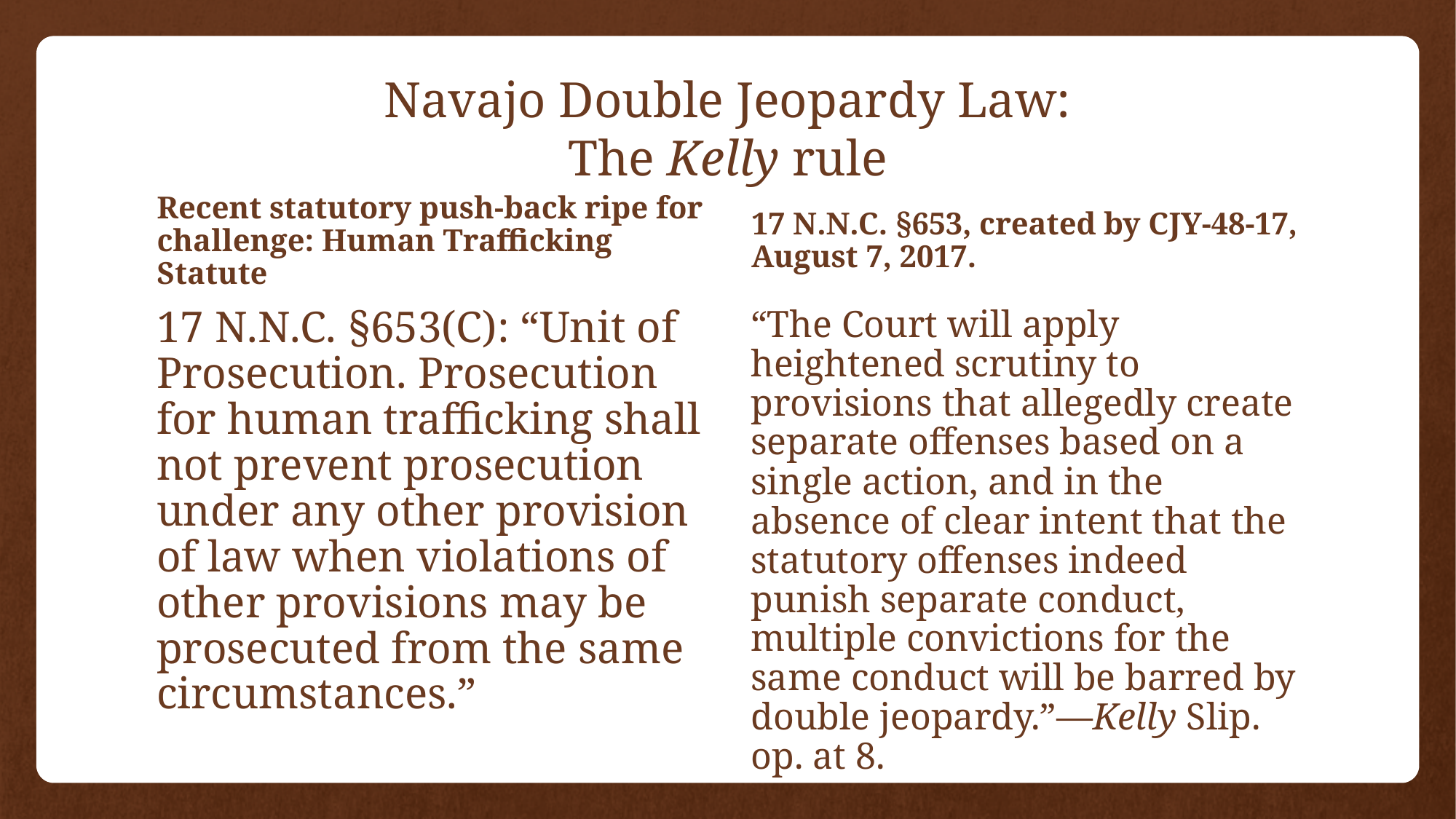

# Navajo Double Jeopardy Law: The Kelly rule
Recent statutory push-back ripe for challenge: Human Trafficking Statute

17 N.N.C. §653, created by CJY-48-17, August 7, 2017.

17 N.N.C. §653(C): “Unit of Prosecution. Prosecution for human trafficking shall not prevent prosecution under any other provision of law when violations of other provisions may be prosecuted from the same circumstances.”

“The Court will apply heightened scrutiny to provisions that allegedly create separate offenses based on a single action, and in the absence of clear intent that the statutory offenses indeed punish separate conduct, multiple convictions for the same conduct will be barred by double jeopardy.”—Kelly Slip. op. at 8.